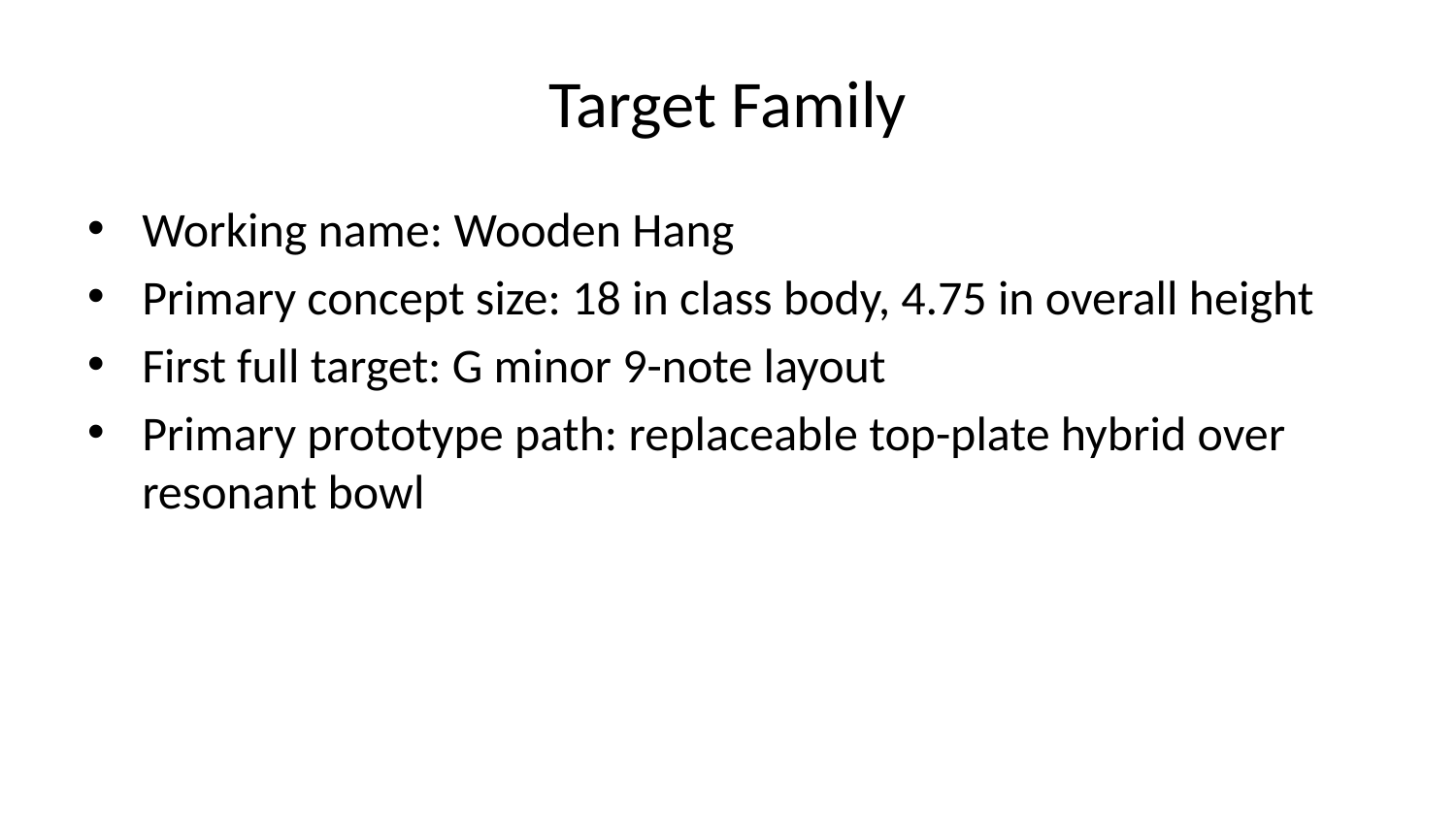

# Target Family
Working name: Wooden Hang
Primary concept size: 18 in class body, 4.75 in overall height
First full target: G minor 9-note layout
Primary prototype path: replaceable top-plate hybrid over resonant bowl